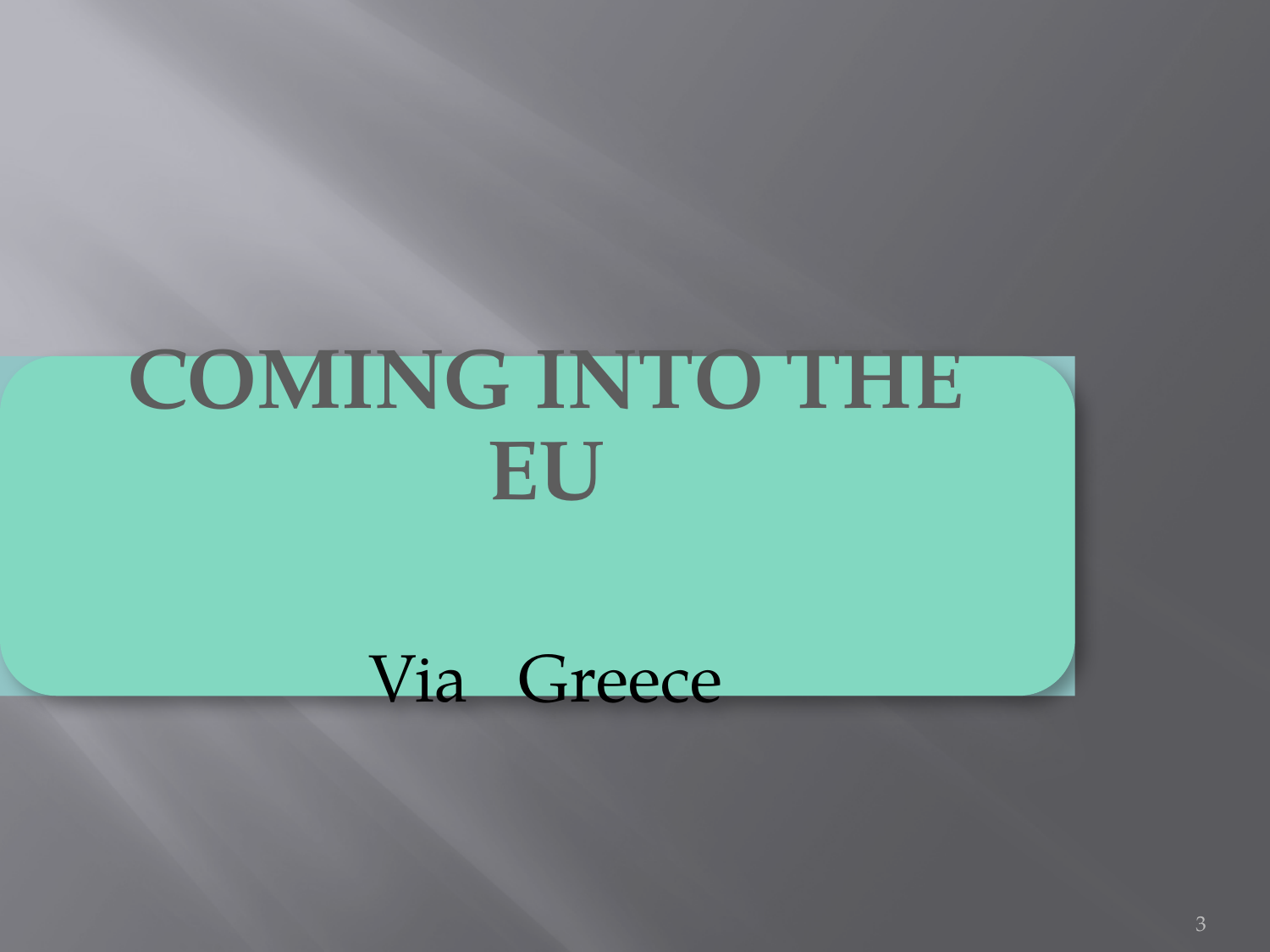

COMING INTO THE EU

Via   Greece
3